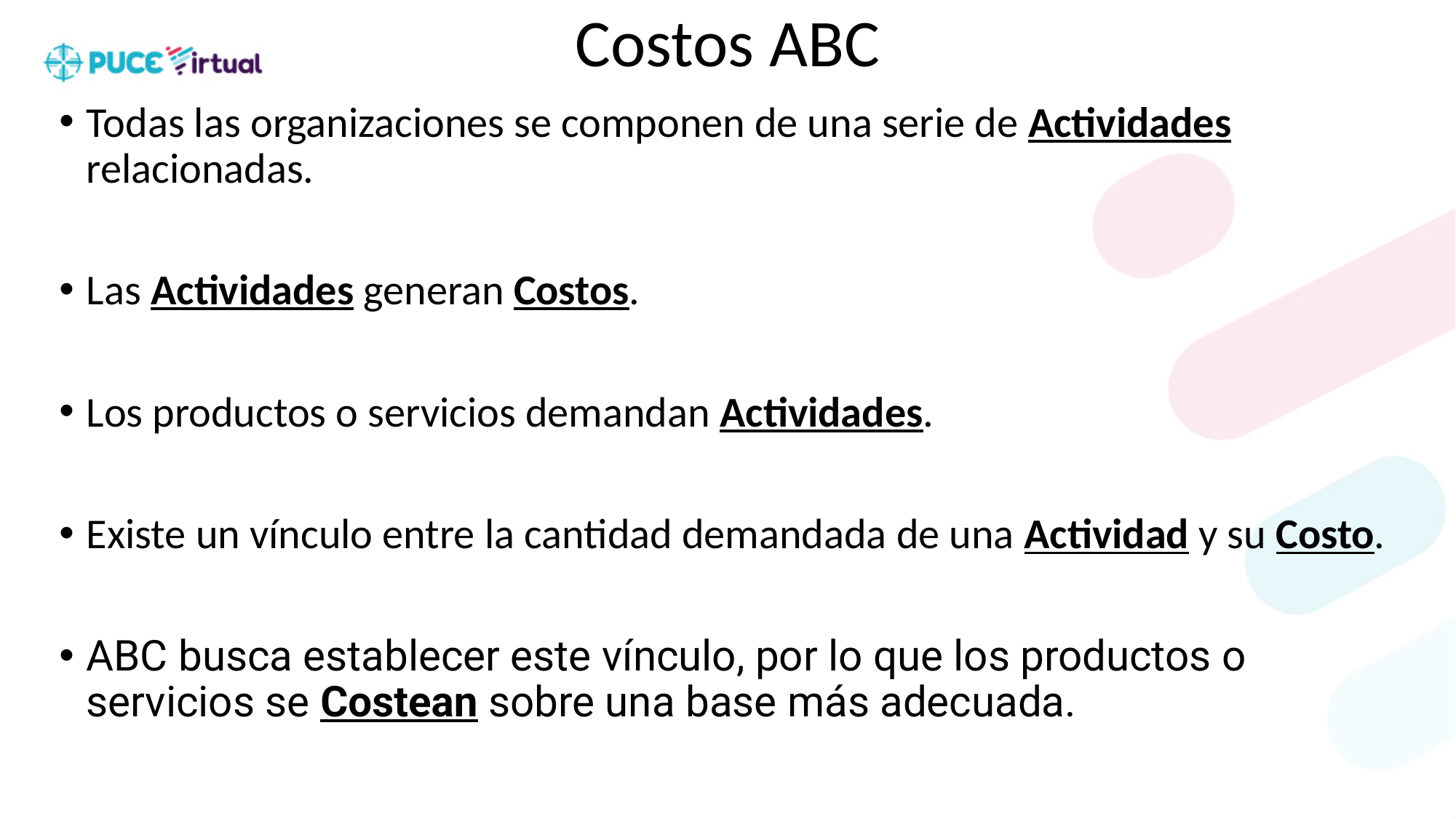

# Costos ABC
Todas las organizaciones se componen de una serie de Actividades relacionadas.

Las Actividades generan Costos.

Los productos o servicios demandan Actividades.

Existe un vínculo entre la cantidad demandada de una Actividad y su Costo.

ABC busca establecer este vínculo, por lo que los productos o servicios se Costean sobre una base más adecuada.